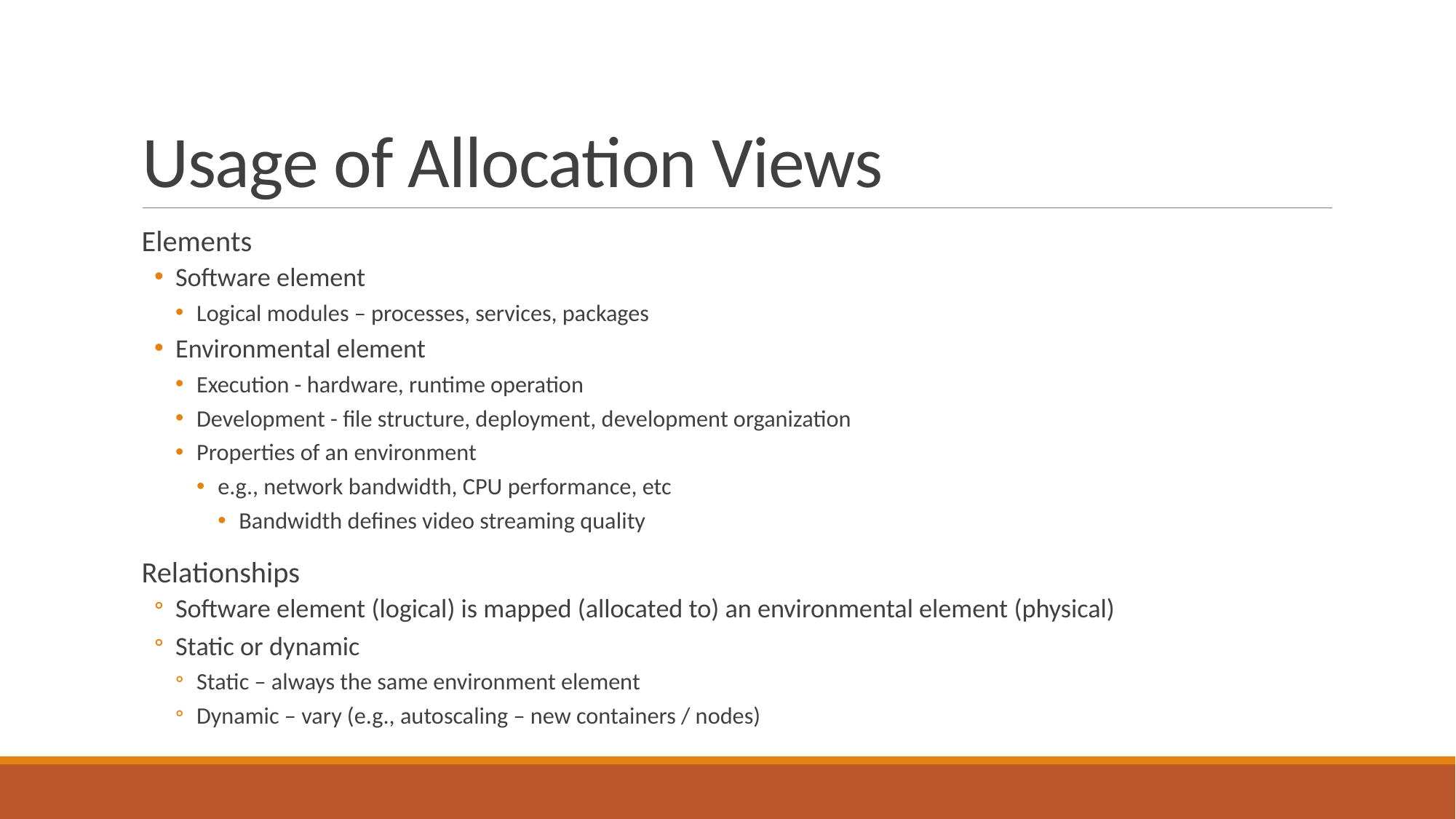

# Usage of Allocation Views
Elements
Software element
Logical modules – processes, services, packages
Environmental element
Execution - hardware, runtime operation
Development - file structure, deployment, development organization
Properties of an environment
e.g., network bandwidth, CPU performance, etc
Bandwidth defines video streaming quality
Relationships
Software element (logical) is mapped (allocated to) an environmental element (physical)
Static or dynamic
Static – always the same environment element
Dynamic – vary (e.g., autoscaling – new containers / nodes)